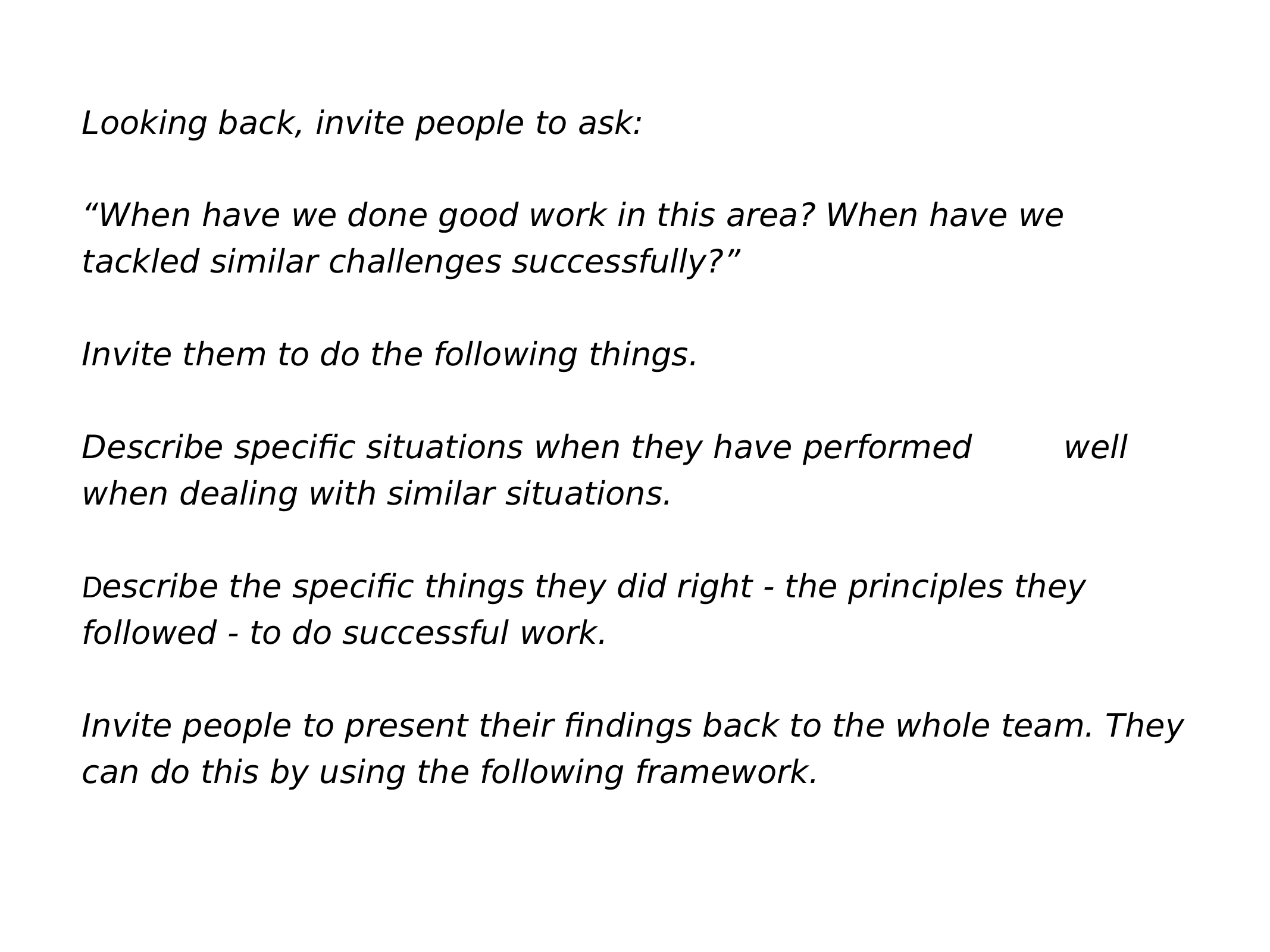

Looking back, invite people to ask:

“When have we done good work in this area? When have we tackled similar challenges successfully?”

Invite them to do the following things.

Describe specific situations when they have performed 	well when dealing with similar situations.

Describe the specific things they did right - the principles they followed - to do successful work.

Invite people to present their findings back to the whole team. They can do this by using the following framework.